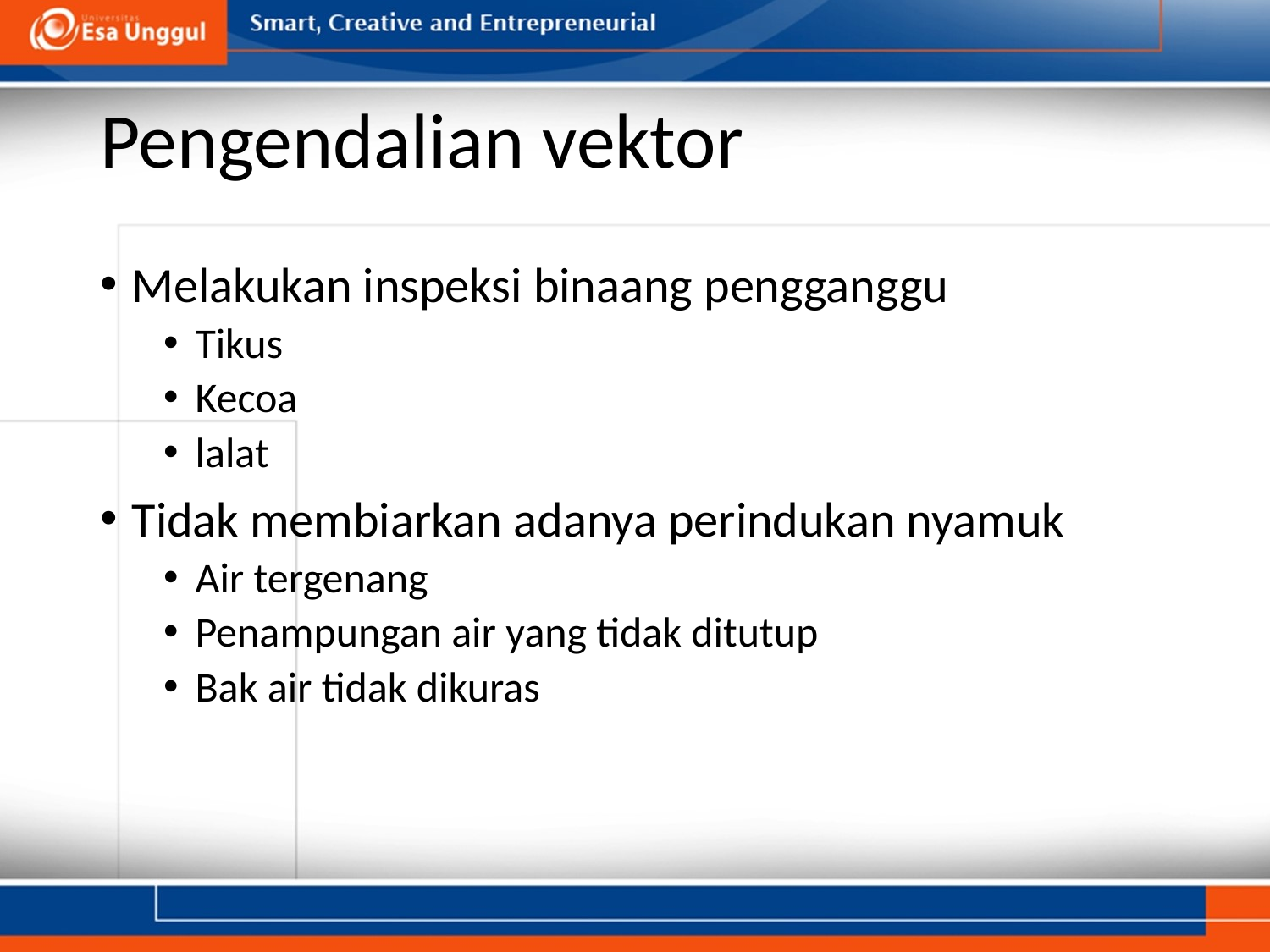

# Pengendalian vektor
Melakukan inspeksi binaang pengganggu
Tikus
Kecoa
lalat
Tidak membiarkan adanya perindukan nyamuk
Air tergenang
Penampungan air yang tidak ditutup
Bak air tidak dikuras